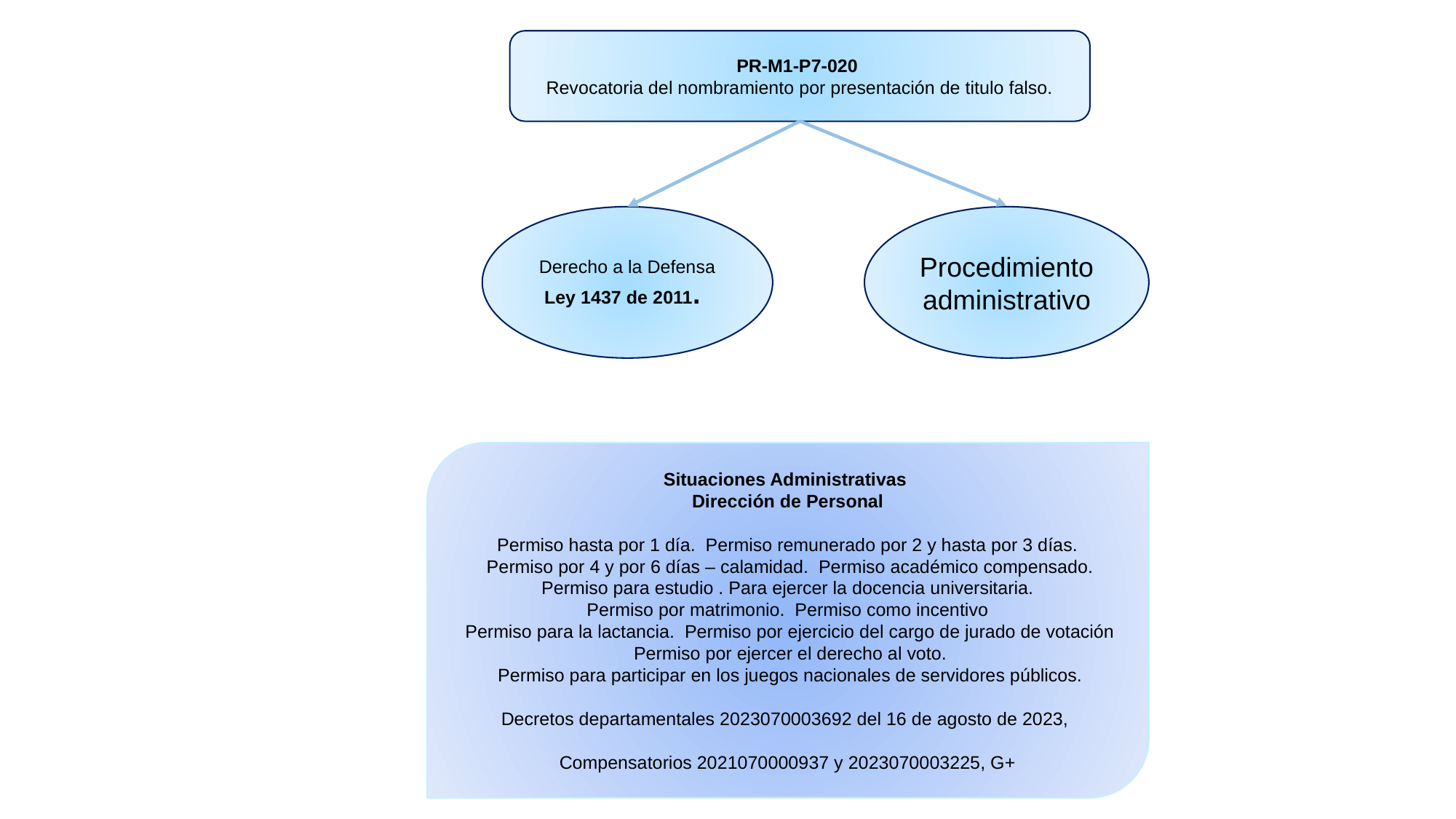

PR-M1-P7-020
Revocatoria del nombramiento por presentación de titulo falso.
Derecho a la Defensa
 Ley 1437 de 2011.
Procedimiento administrativo

Situaciones Administrativas
Dirección de Personal

Permiso hasta por 1 día.  Permiso remunerado por 2 y hasta por 3 días.
 Permiso por 4 y por 6 días – calamidad.  Permiso académico compensado.
 Permiso para estudio . Para ejercer la docencia universitaria.
Permiso por matrimonio.  Permiso como incentivo
 Permiso para la lactancia.  Permiso por ejercicio del cargo de jurado de votación
 Permiso por ejercer el derecho al voto.
 Permiso para participar en los juegos nacionales de servidores públicos.

Decretos departamentales 2023070003692 del 16 de agosto de 2023,

Compensatorios 2021070000937 y 2023070003225, G+

6